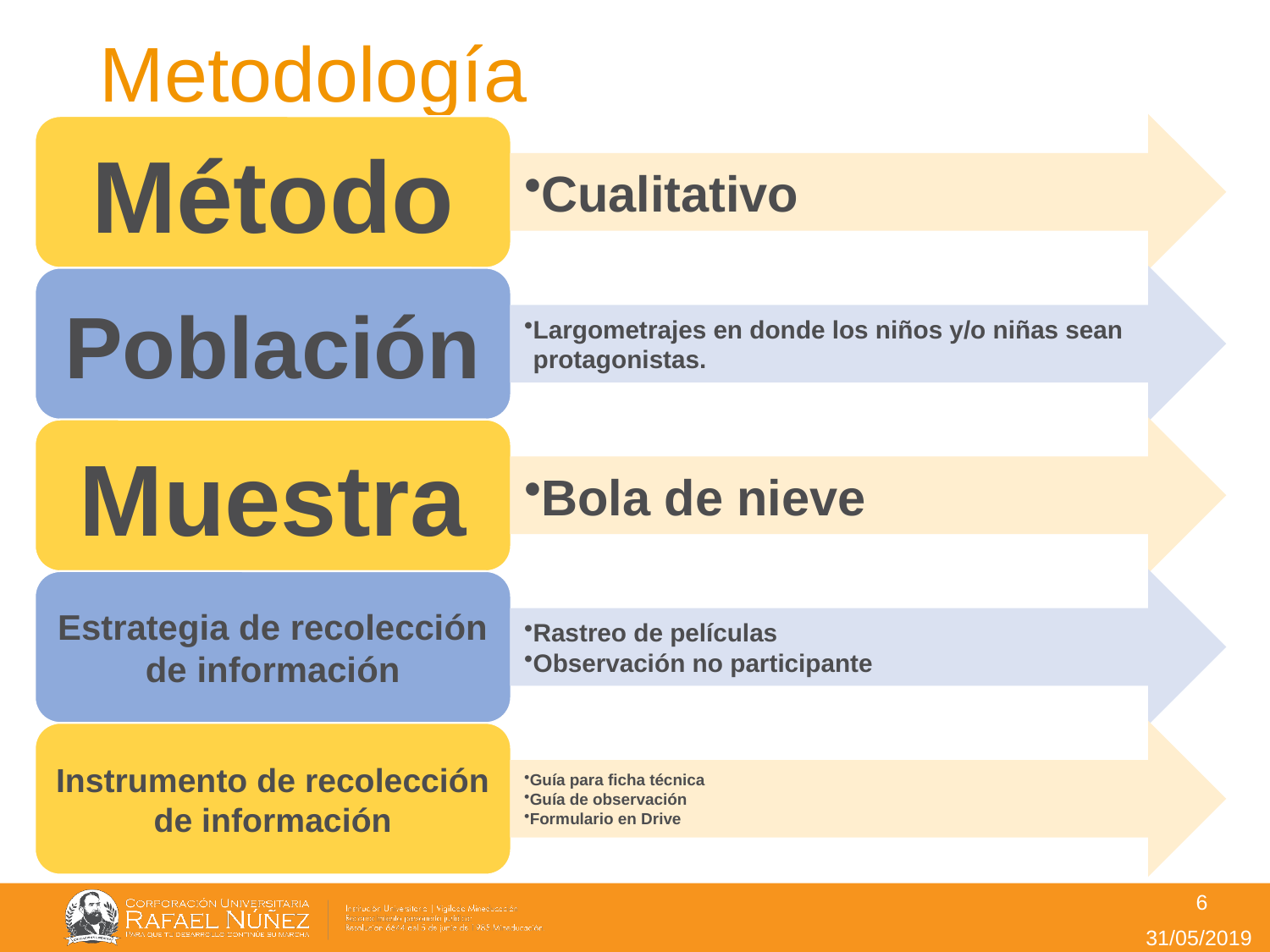

Metodología
Método
Cualitativo
Población
Largometrajes en donde los niños y/o niñas sean protagonistas.
Muestra
Bola de nieve
Estrategia de recolección de información
Observación no participante
Instrumento de recolección de información
Guía de observación
Rastreo de películas
Guía para ficha técnica
Formulario en Drive

6